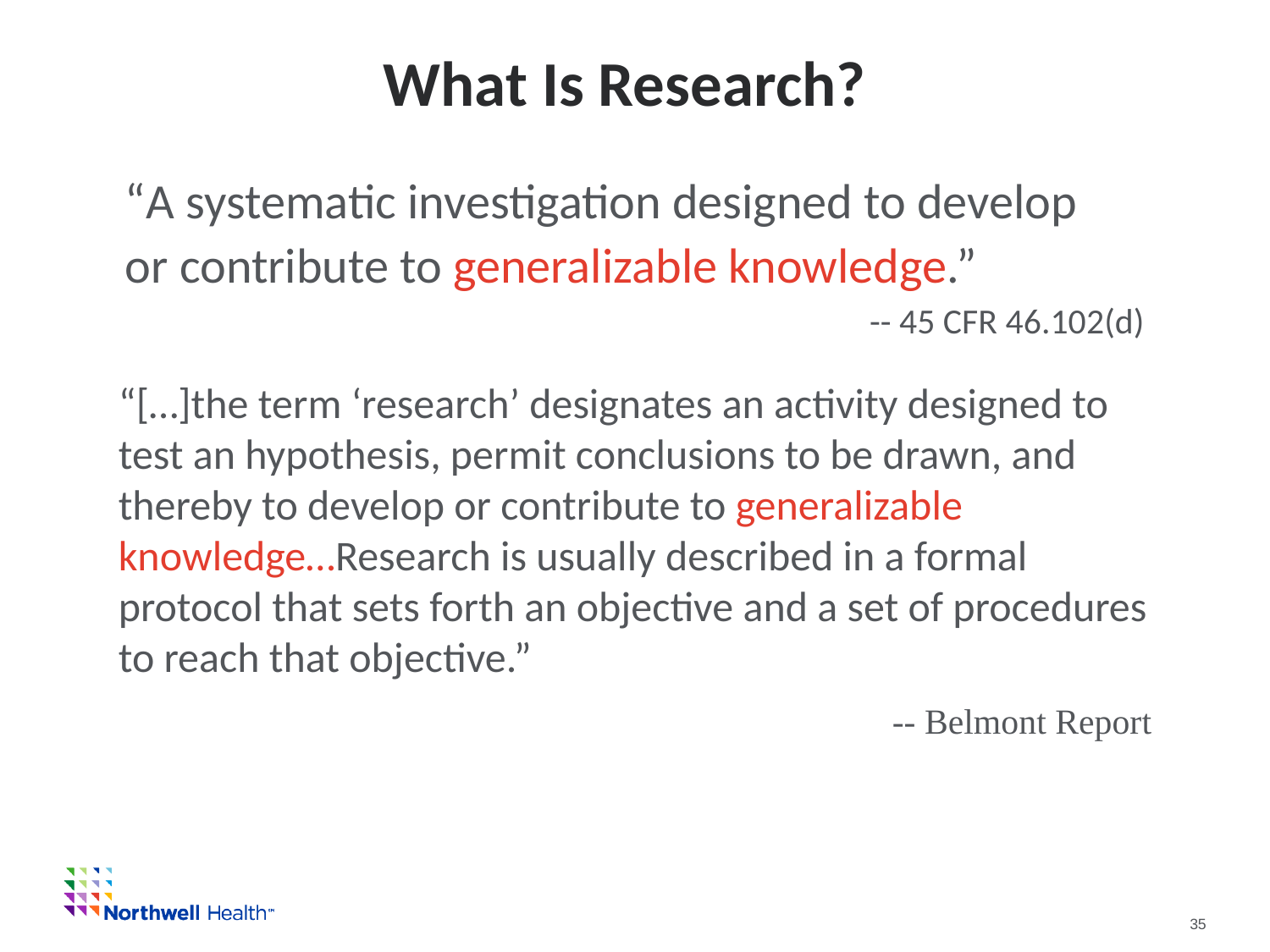

# What Is Research?
“A systematic investigation designed to develop
or contribute to generalizable knowledge.”
-- 45 CFR 46.102(d)

“[…]the term ‘research’ designates an activity designed to test an hypothesis, permit conclusions to be drawn, and thereby to develop or contribute to generalizable knowledge…Research is usually described in a formal protocol that sets forth an objective and a set of procedures to reach that objective.”
-- Belmont Report

				35